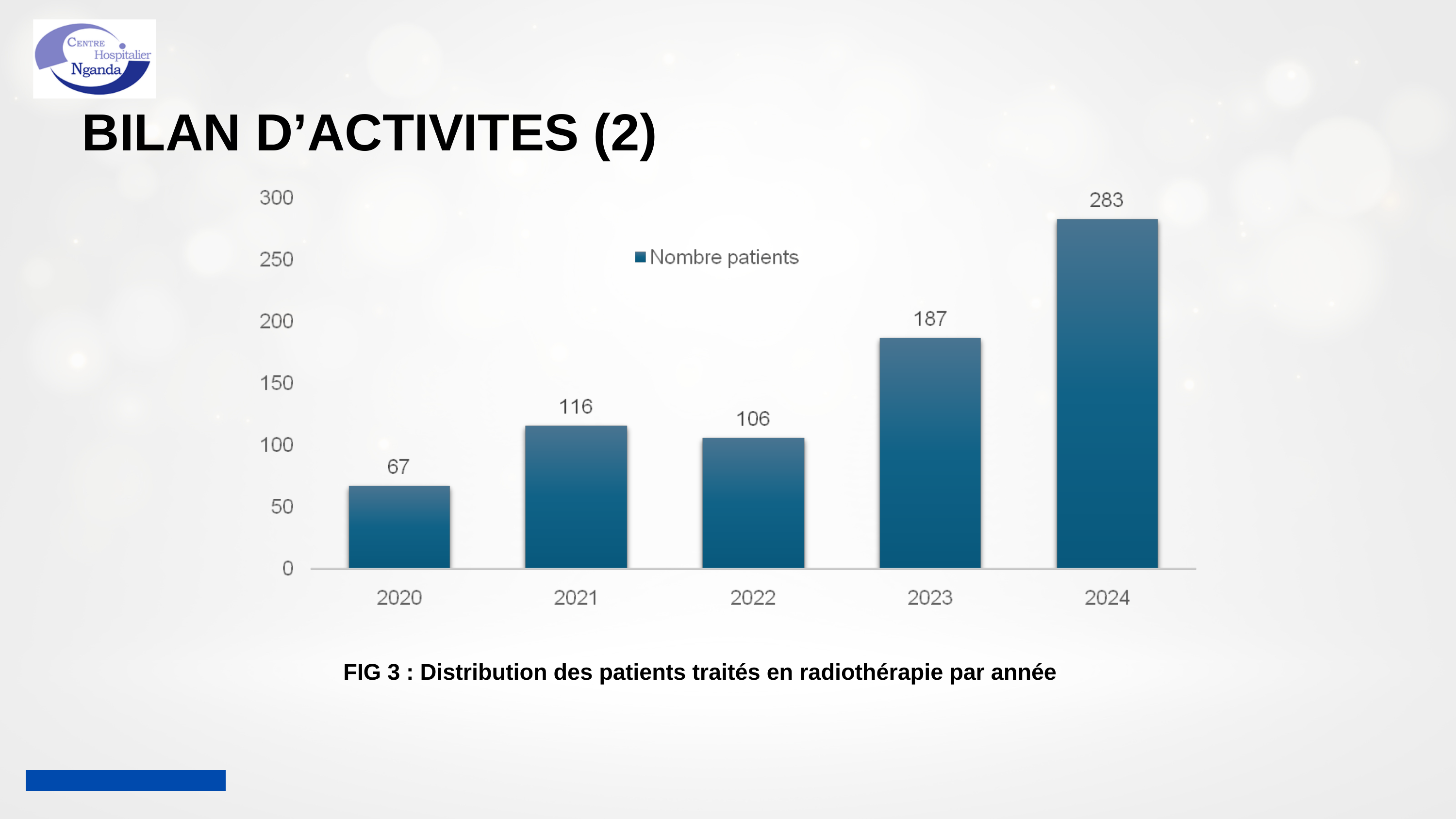

BILAN D’ACTIVITES (2)

FIG 3 : Distribution des patients traités en radiothérapie par année